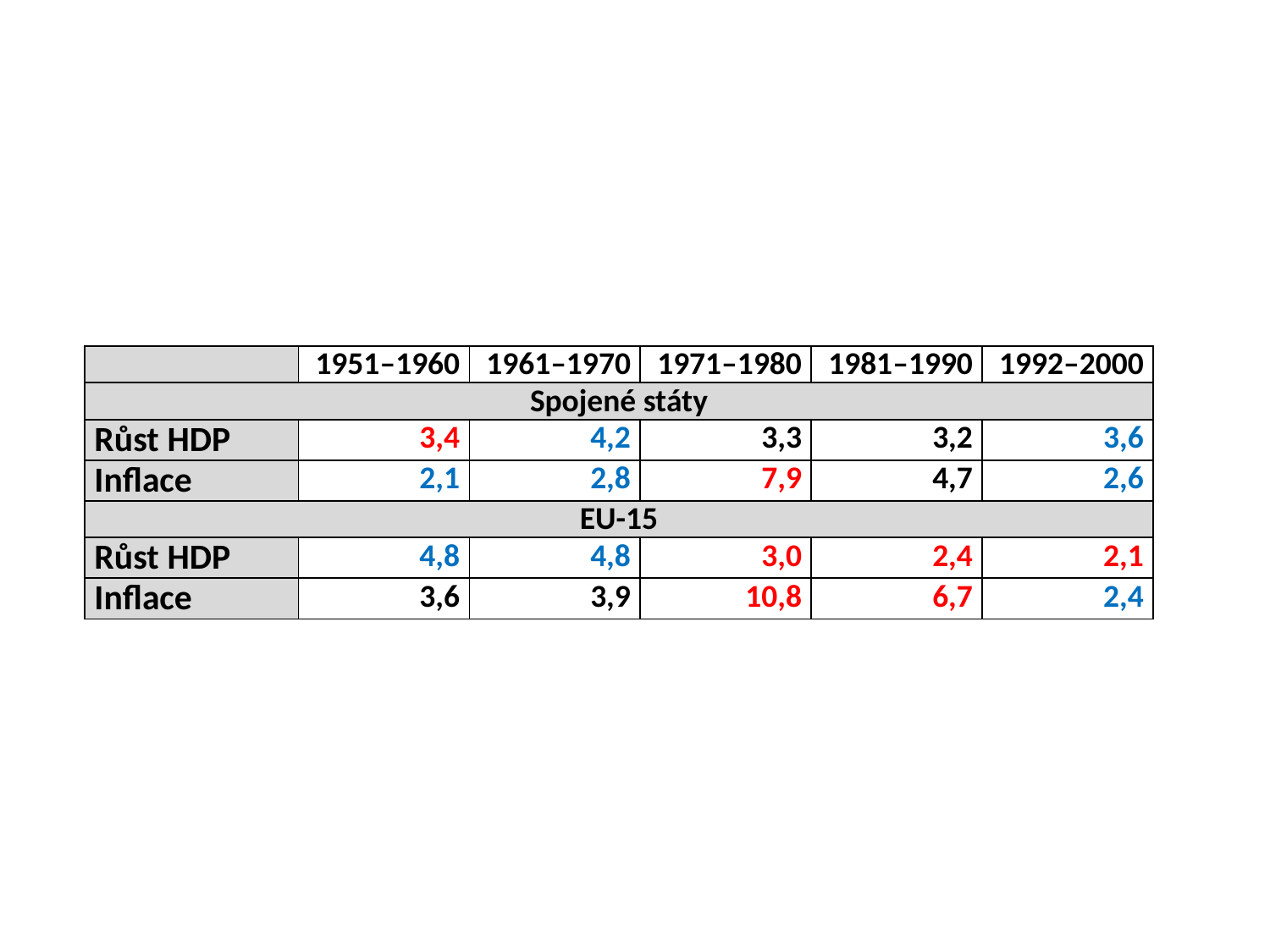

|  | 1951–1960 | 1961–1970 | 1971–1980 | 1981–1990 | 1992–2000 |
| --- | --- | --- | --- | --- | --- |
| Spojené státy |  |  |  |  |  |
| Růst HDP | 3,4 | 4,2 | 3,3 | 3,2 | 3,6 |
| Inflace | 2,1 | 2,8 | 7,9 | 4,7 | 2,6 |
| EU-15 |  |  |  |  |  |
| Růst HDP | 4,8 | 4,8 | 3,0 | 2,4 | 2,1 |
| Inflace | 3,6 | 3,9 | 10,8 | 6,7 | 2,4 |